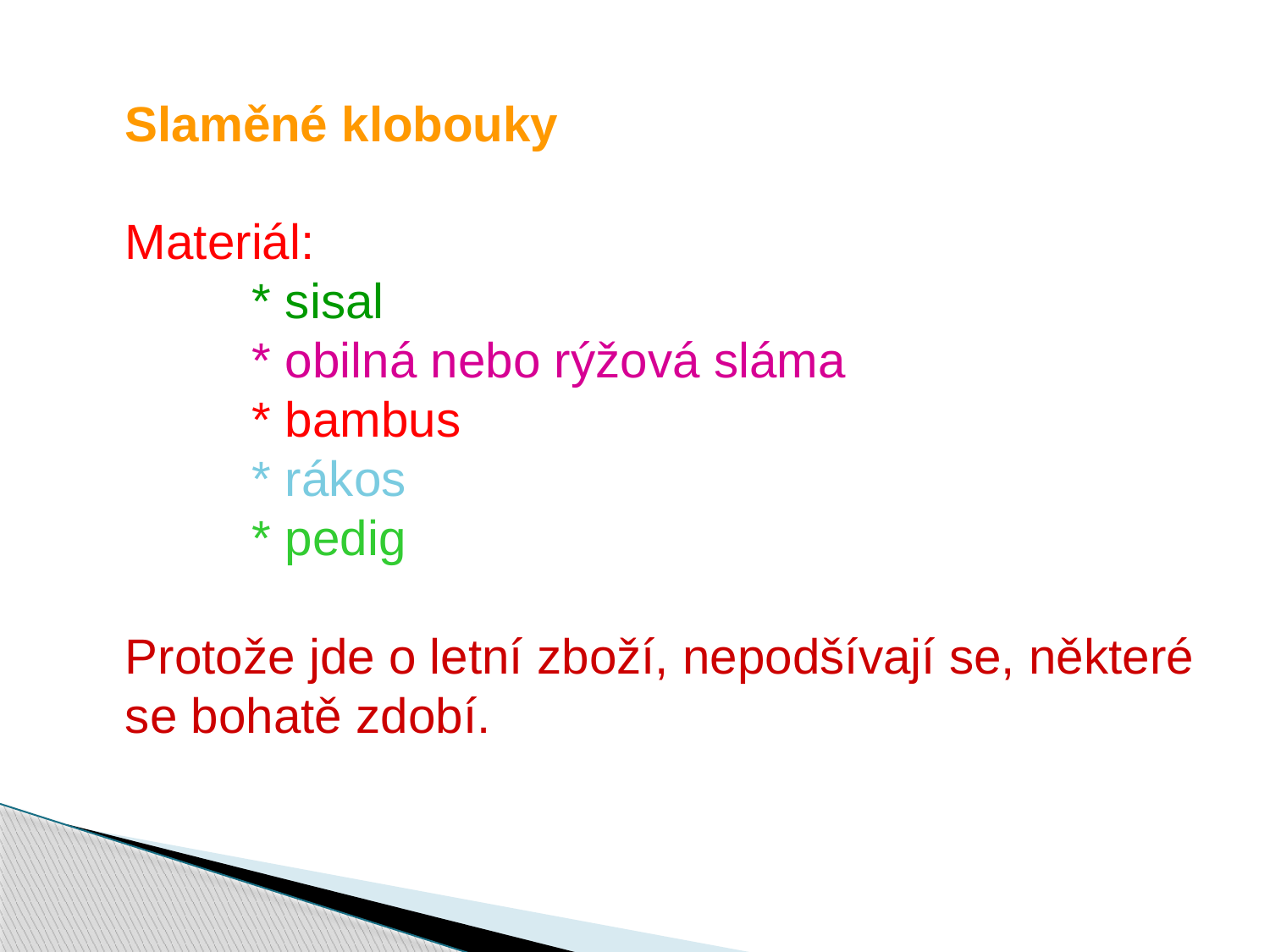

Slaměné klobouky

Materiál:
	* sisal
	* obilná nebo rýžová sláma
	* bambus
	* rákos
	* pedig

Protože jde o letní zboží, nepodšívají se, některé
se bohatě zdobí.